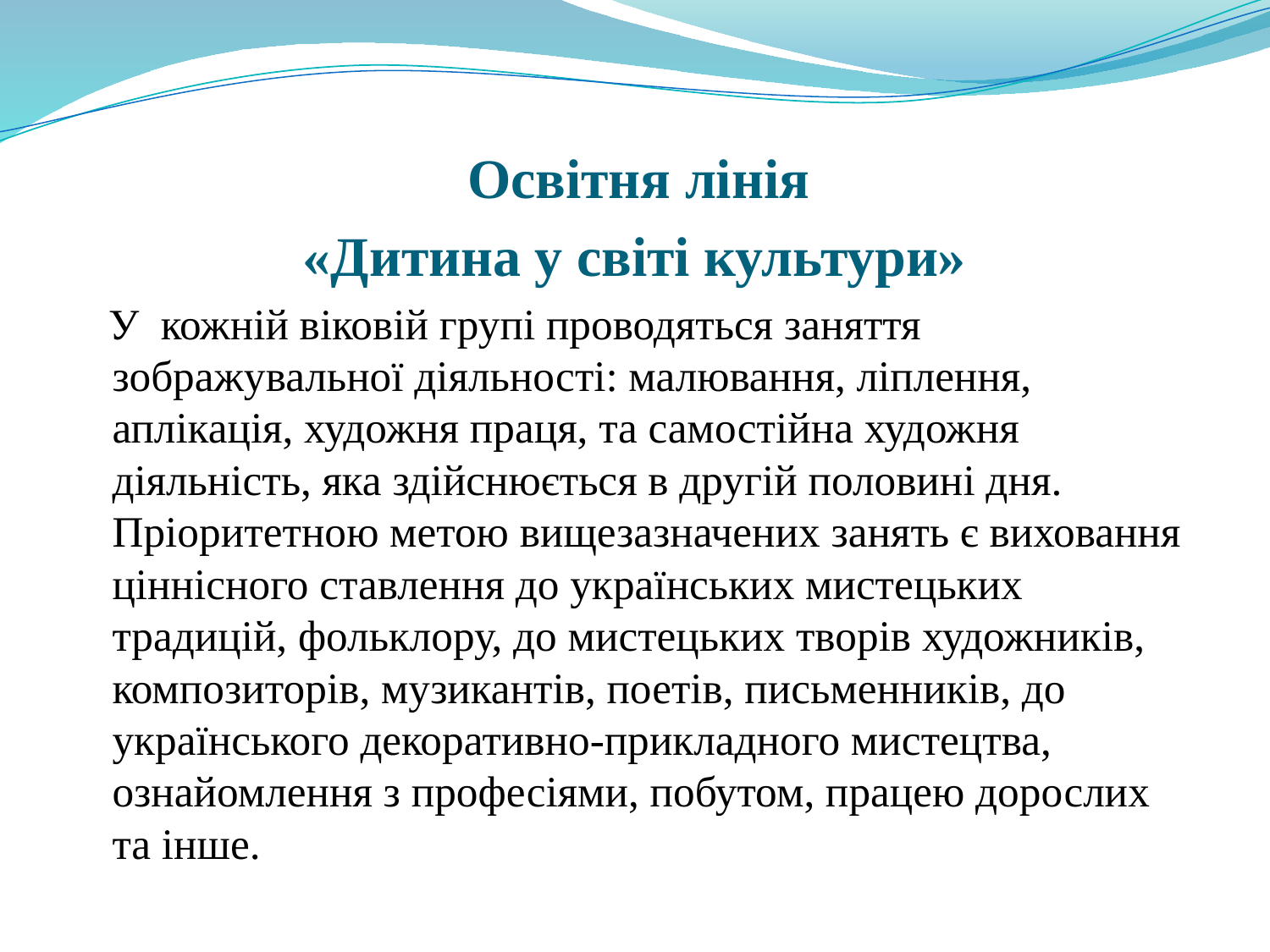

Освітня лінія
«Дитина у світі культури»
   У  кожній віковій групі проводяться заняття зображувальної діяльності: малювання, ліплення, аплікація, художня праця, та самостійна художня діяльність, яка здійснюється в другій половині дня. Пріоритетною метою вищезазначених занять є виховання ціннісного ставлення до українських мистецьких традицій, фольклору, до мистецьких творів художників, композиторів, музикантів, поетів, письменників, до українського декоративно-прикладного мистецтва, ознайомлення з професіями, побутом, працею дорослих та інше.